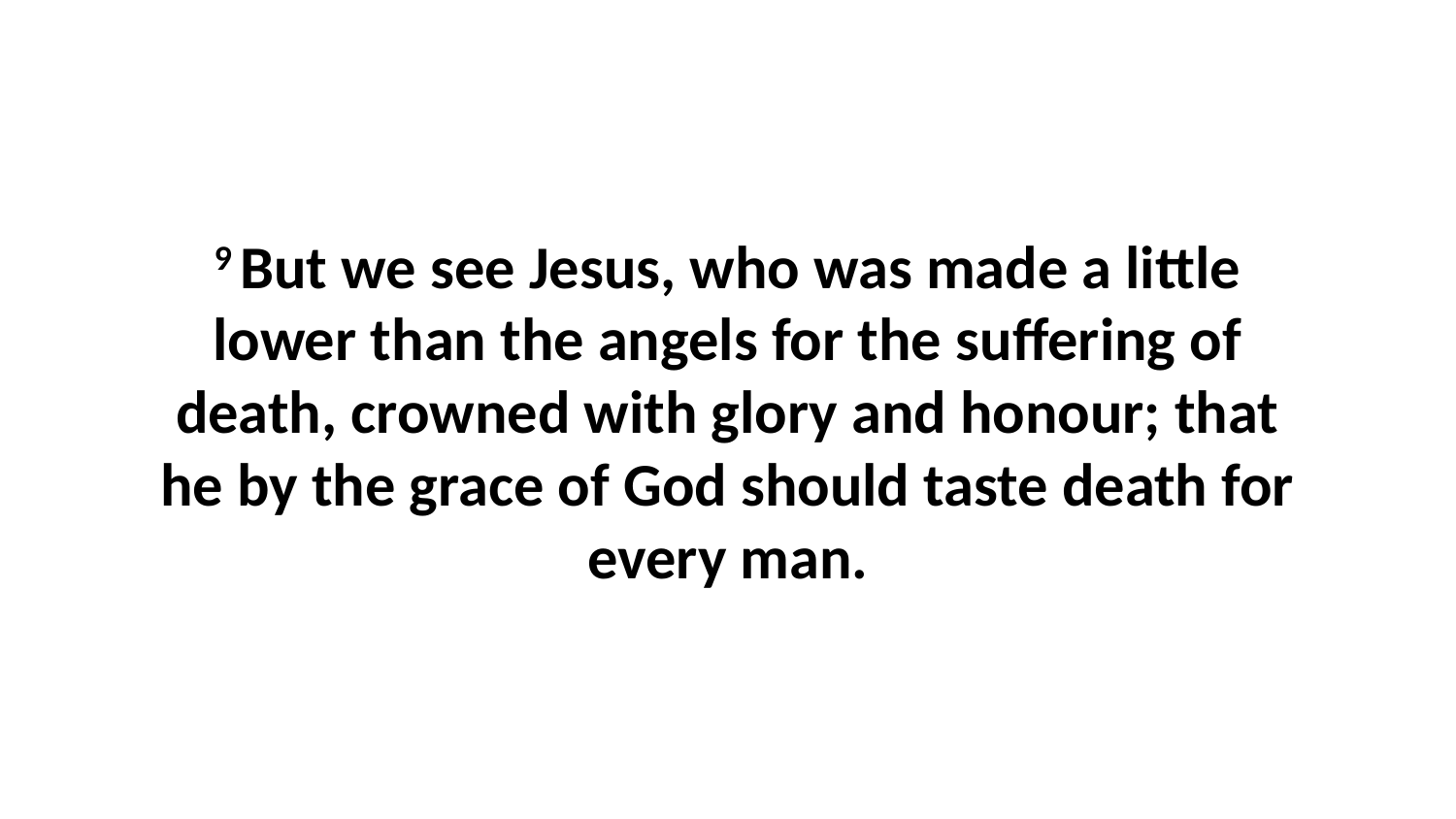

9 But we see Jesus, who was made a little lower than the angels for the suffering of death, crowned with glory and honour; that he by the grace of God should taste death for every man.